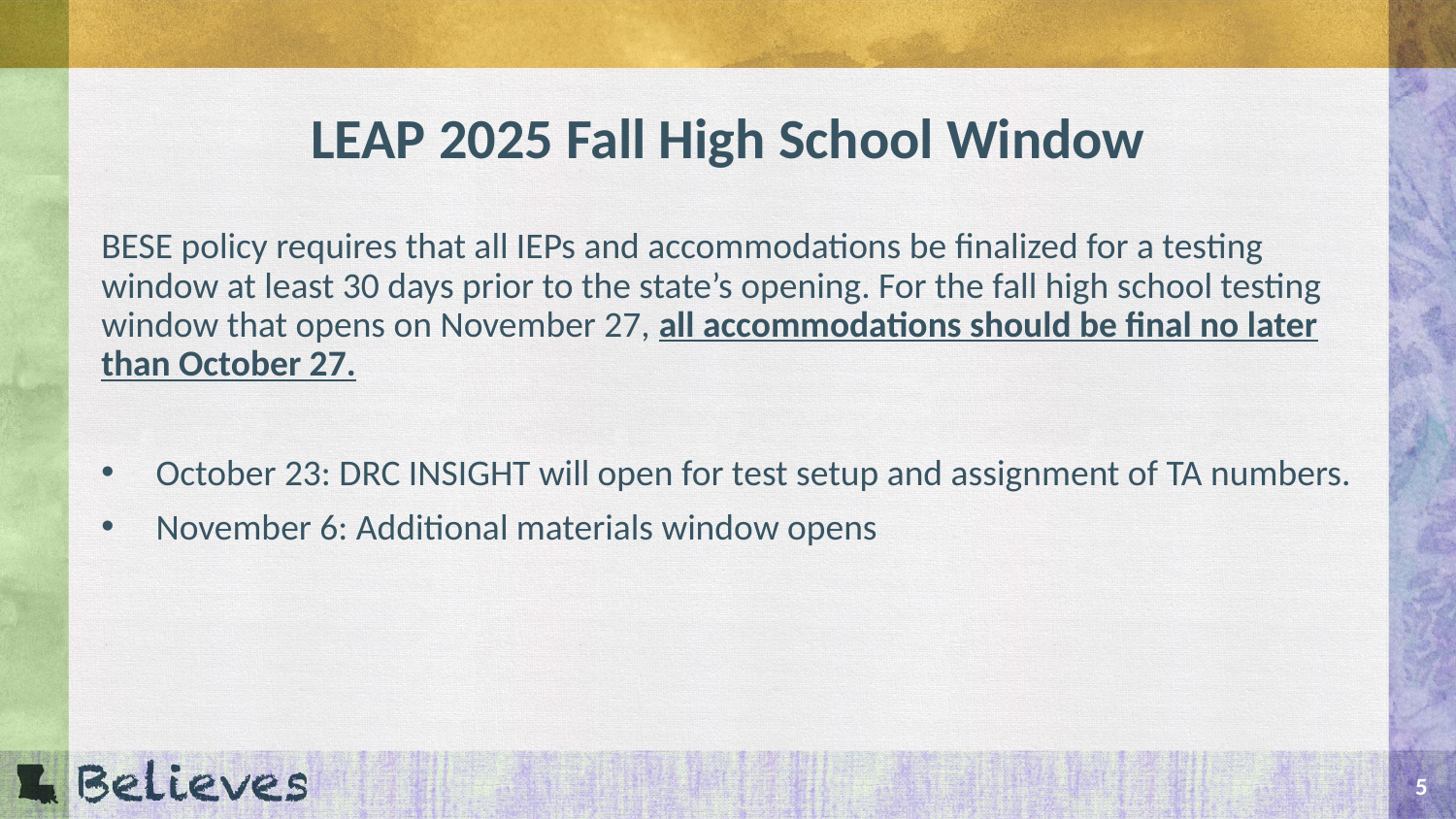

# LEAP 2025 Fall High School Window
BESE policy requires that all IEPs and accommodations be finalized for a testing window at least 30 days prior to the state’s opening. For the fall high school testing window that opens on November 27, all accommodations should be final no later than October 27.

October 23: DRC INSIGHT will open for test setup and assignment of TA numbers.
November 6: Additional materials window opens